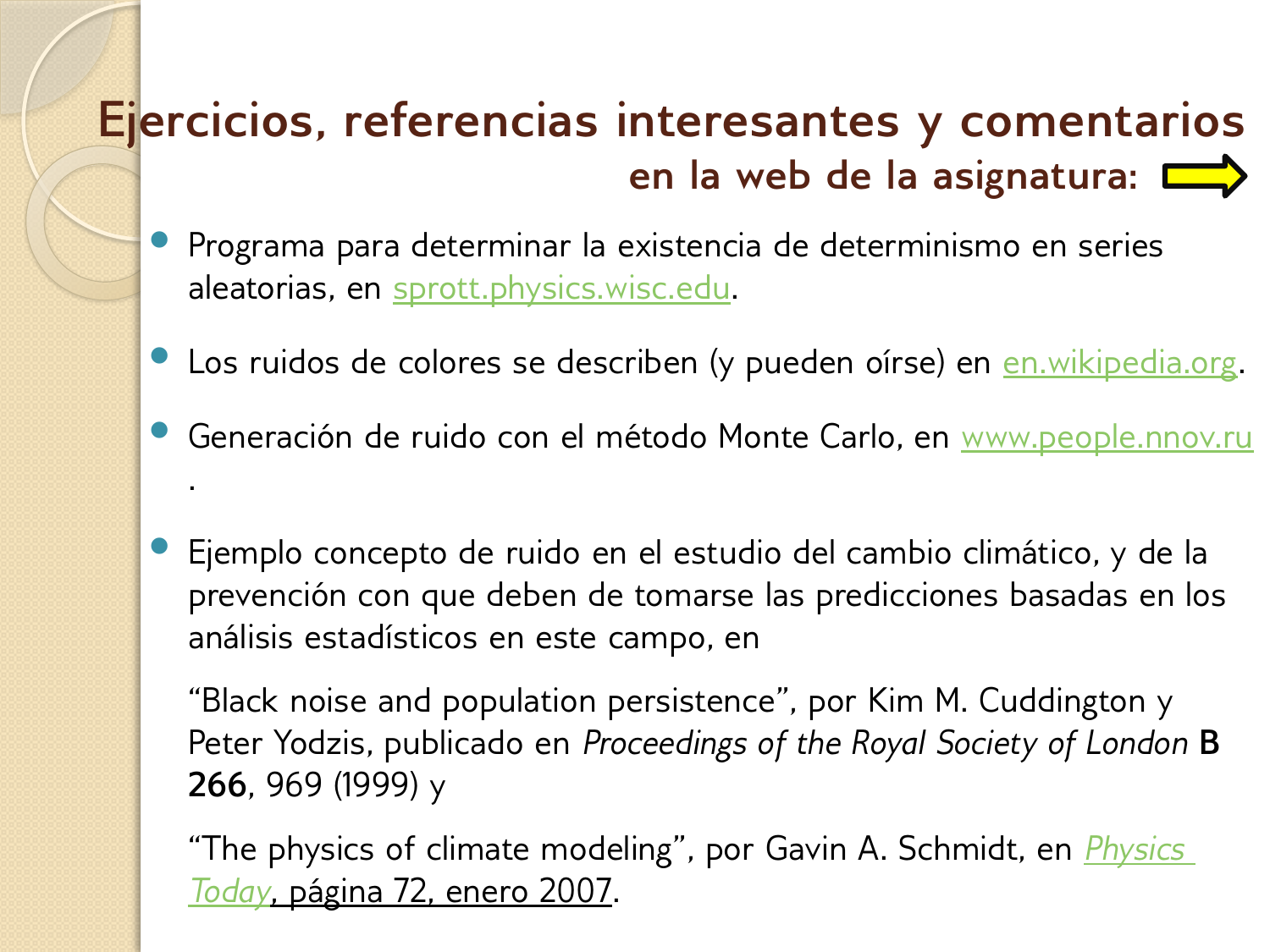

# Ejercicios, referencias interesantes y comentarios en la web de la asignatura:       )

Programa para determinar la existencia de determinismo en series aleatorias, en sprott.physics.wisc.edu.
Los ruidos de colores se describen (y pueden oírse) en en.wikipedia.org.
Generación de ruido con el método Monte Carlo, en www.people.nnov.ru.
Ejemplo concepto de ruido en el estudio del cambio climático, y de la prevención con que deben de tomarse las predicciones basadas en los análisis estadísticos en este campo, en
	“Black noise and population persistence”, por Kim M. Cuddington y Peter Yodzis, publicado en Proceedings of the Royal Society of London B 266, 969 (1999) y
	“The physics of climate modeling”, por Gavin A. Schmidt, en Physics Today, página 72, enero 2007.